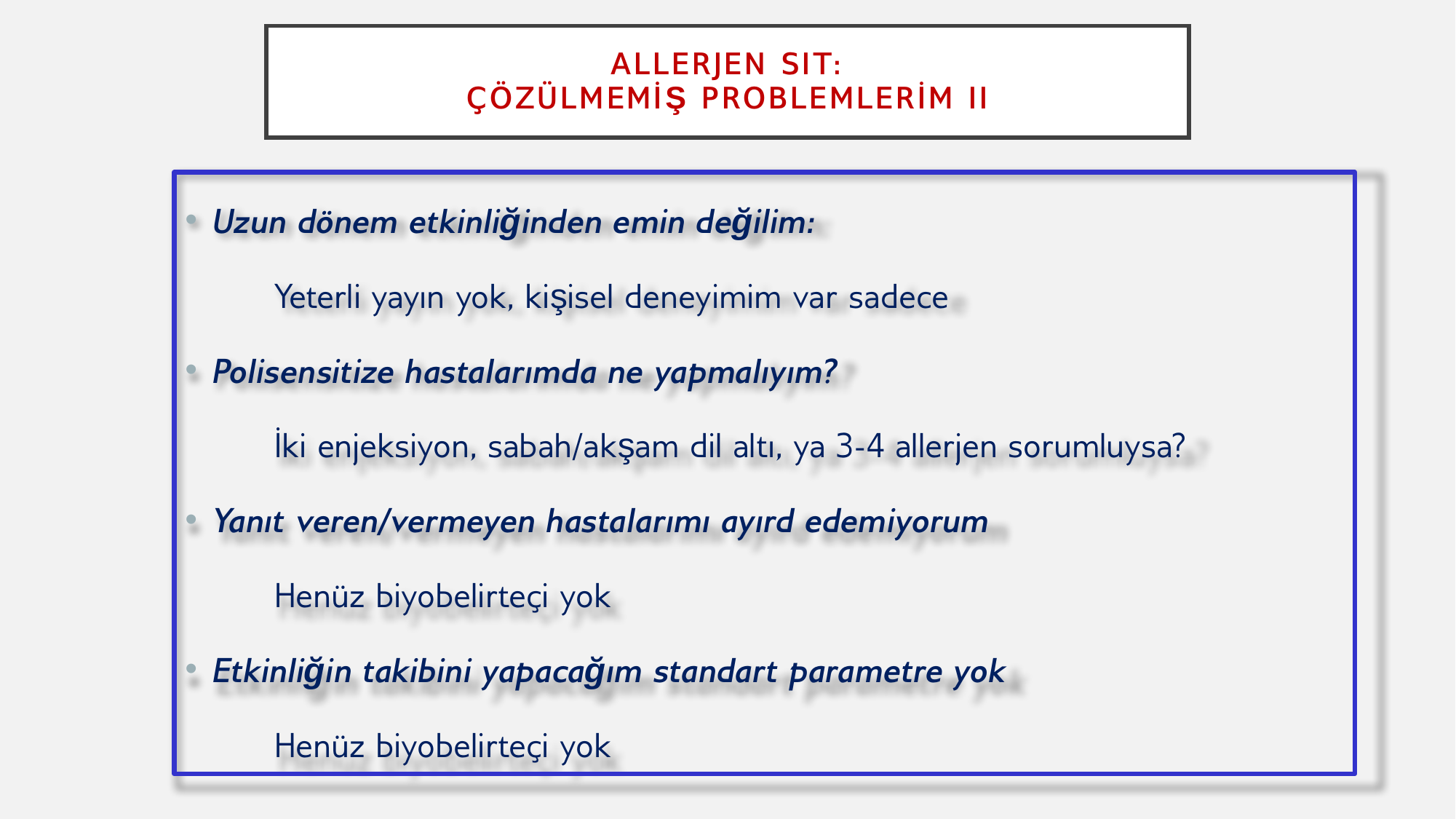

# Allerjen SIT: çözülmemiş problemlerim II
Uzun dönem etkinliğinden emin değilim:
	Yeterli yayın yok, kişisel deneyimim var sadece
Polisensitize hastalarımda ne yapmalıyım?
	İki enjeksiyon, sabah/akşam dil altı, ya 3-4 allerjen sorumluysa?
Yanıt veren/vermeyen hastalarımı ayırd edemiyorum
	Henüz biyobelirteçi yok
Etkinliğin takibini yapacağım standart parametre yok
	Henüz biyobelirteçi yok